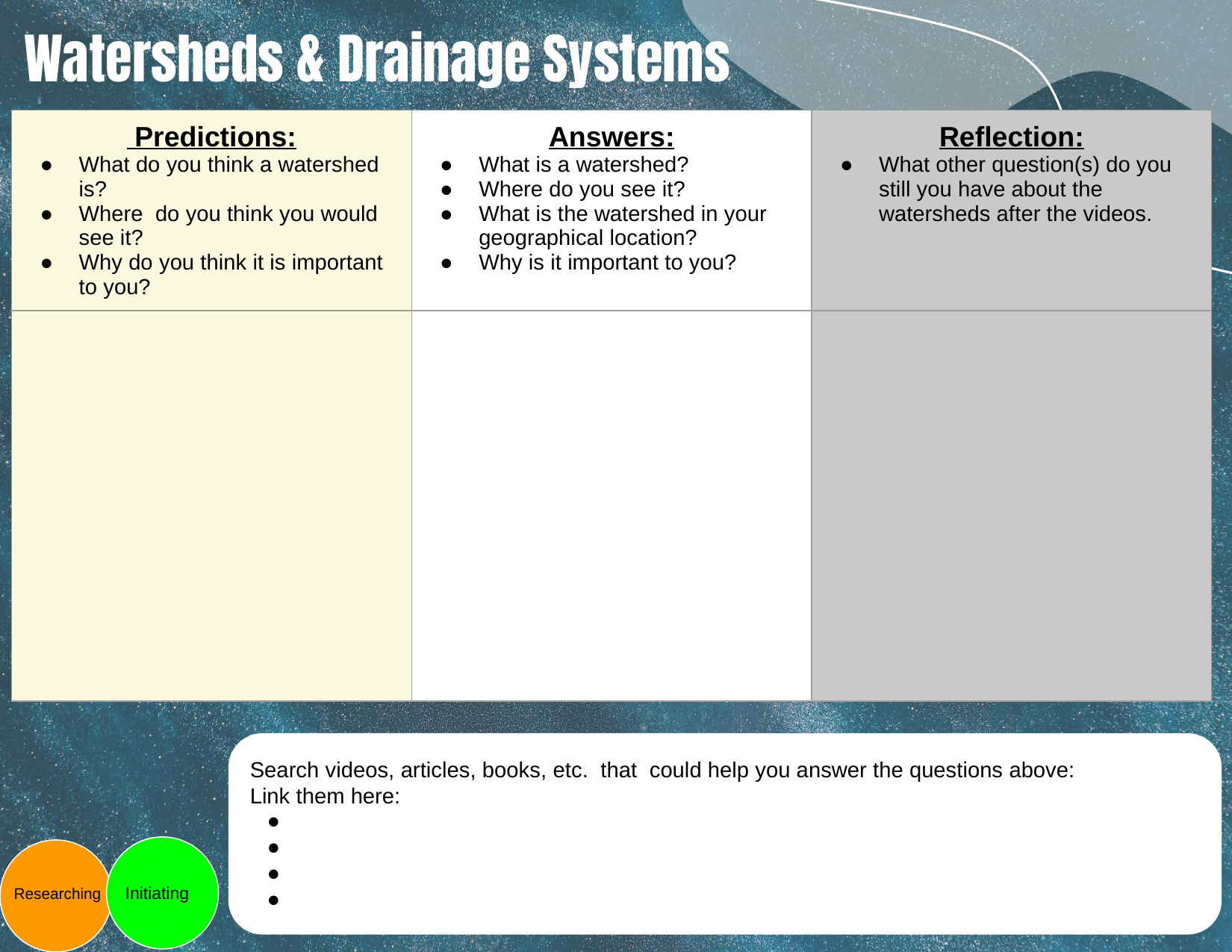

# Watersheds & Drainage Systems
| Predictions: What do you think a watershed is? Where do you think you would see it? Why do you think it is important to you? | Answers: What is a watershed? Where do you see it? What is the watershed in your geographical location? Why is it important to you? | Reflection: What other question(s) do you still you have about the watersheds after the videos. |
| --- | --- | --- |
|  |  |  |
Search videos, articles, books, etc.  that  could help you answer the questions above:
Link them here:

 Initiating

Researching